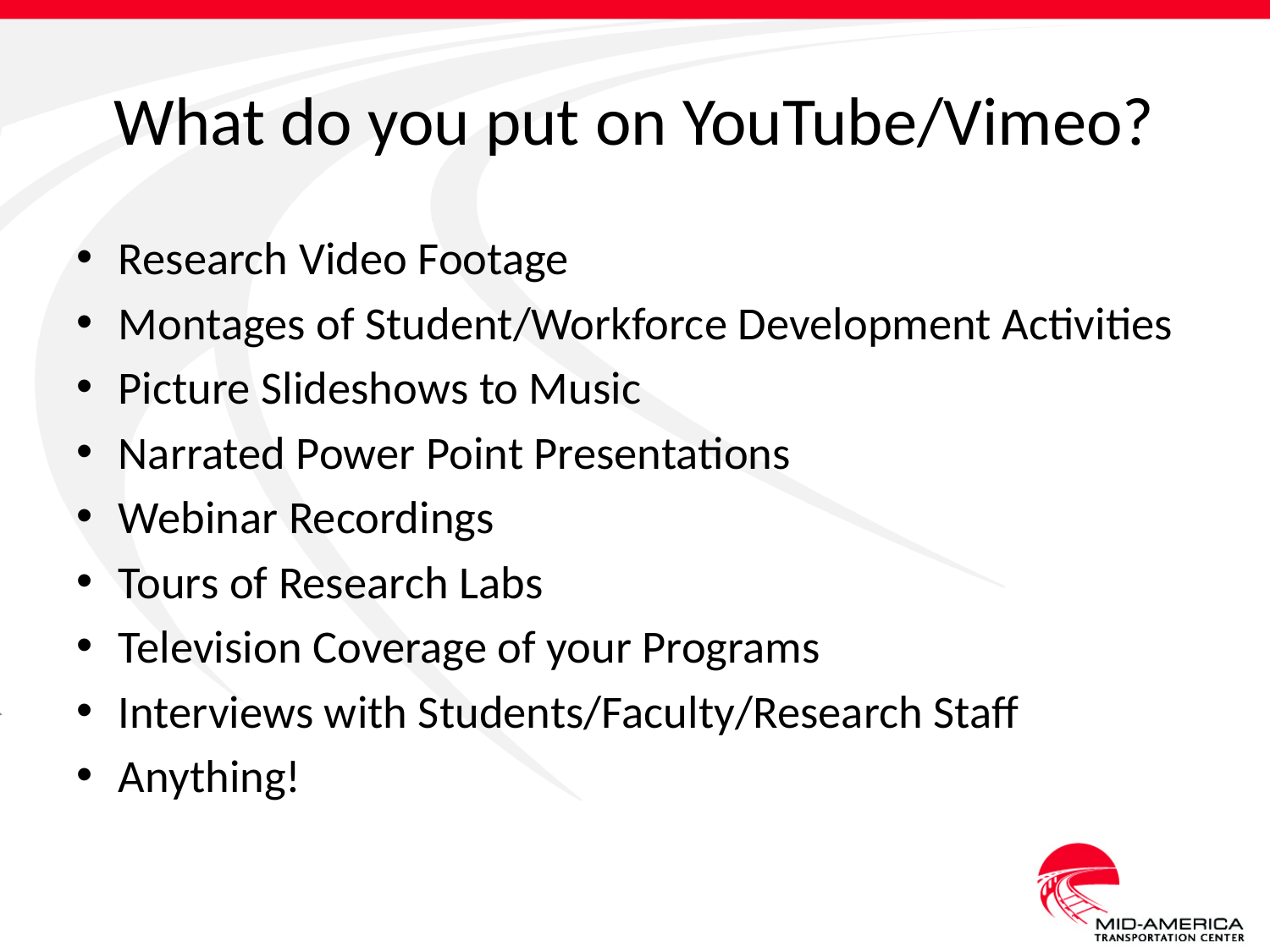

# What do you put on YouTube/Vimeo?
Research Video Footage
Montages of Student/Workforce Development Activities
Picture Slideshows to Music
Narrated Power Point Presentations
Webinar Recordings
Tours of Research Labs
Television Coverage of your Programs
Interviews with Students/Faculty/Research Staff
Anything!